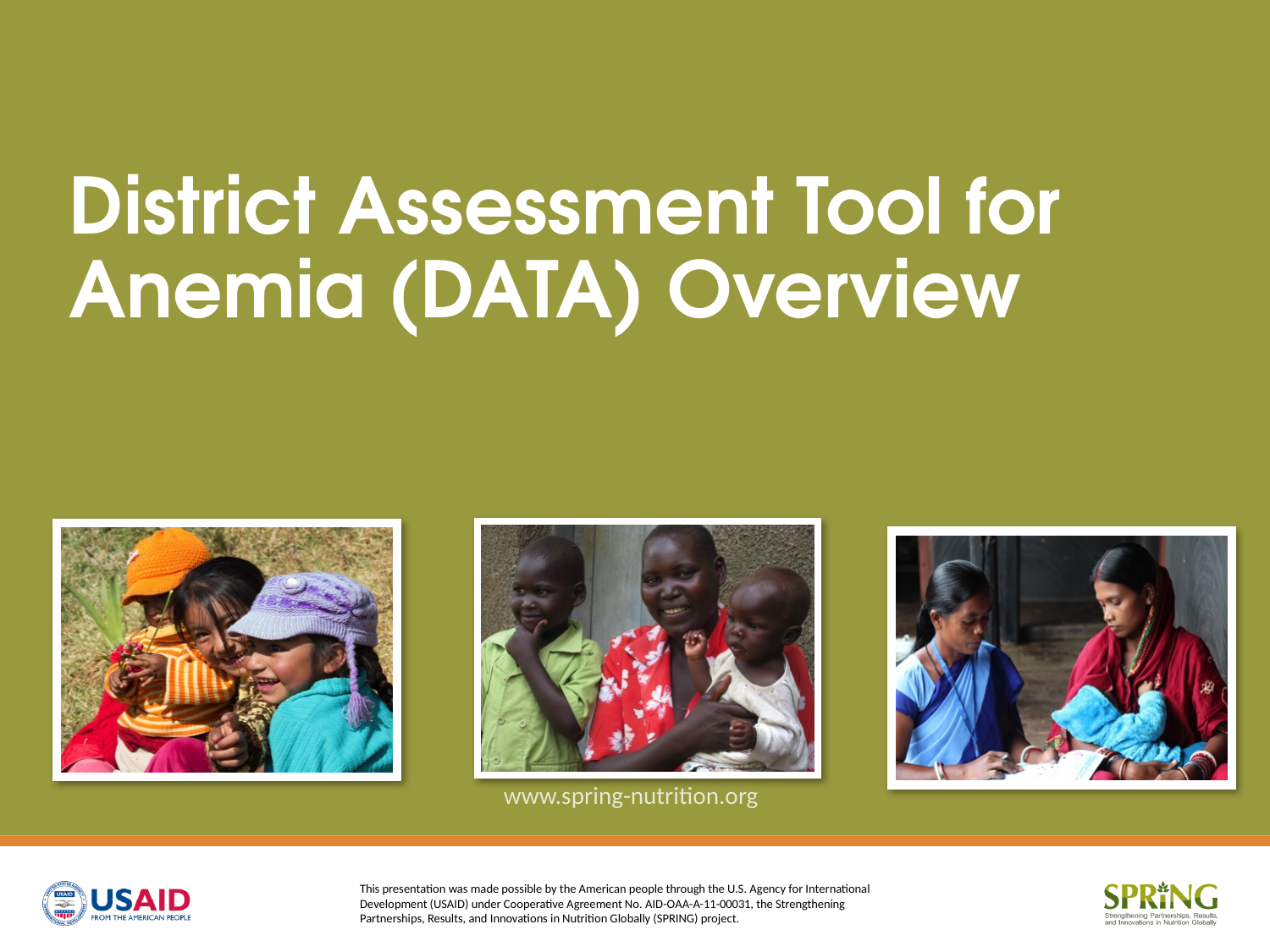

# District Assessment Tool for Anemia (DATA) Overview